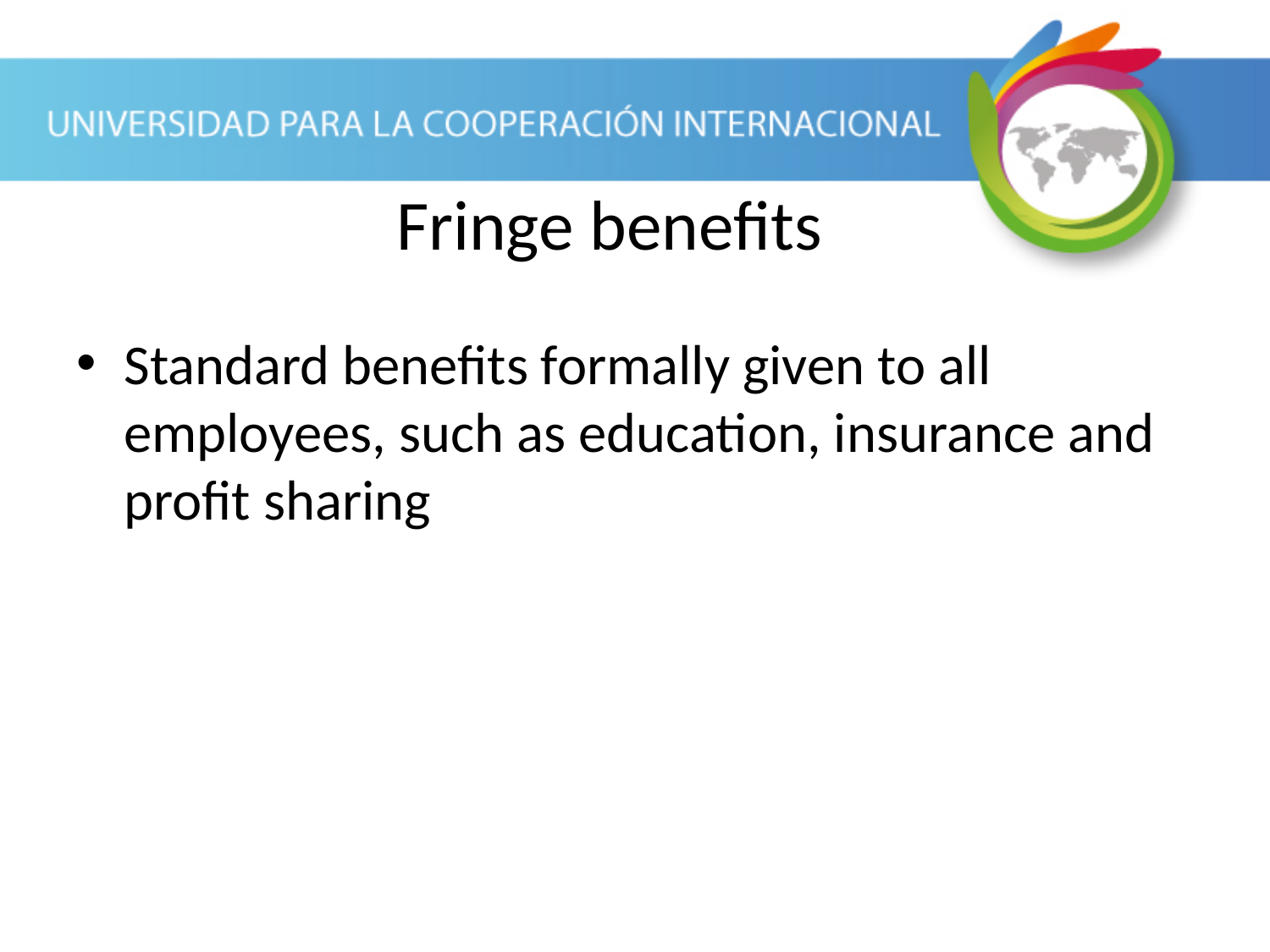

Standard benefits formally given to all employees, such as education, insurance and profit sharing
Fringe benefits